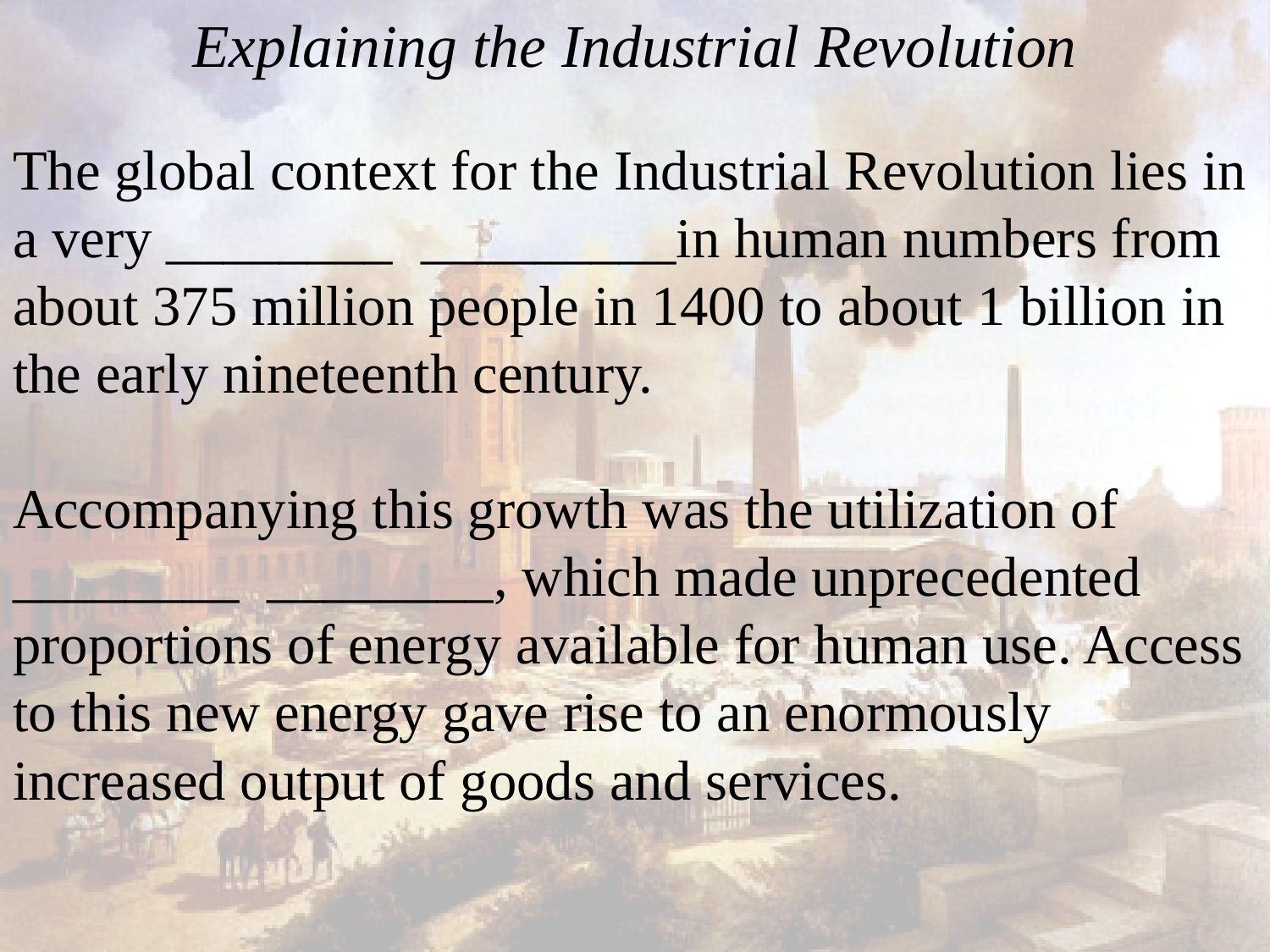

# Explaining the Industrial Revolution
The global context for the Industrial Revolution lies in a very ________  _________in human numbers from about 375 million people in 1400 to about 1 billion in the early nineteenth century.

Accompanying this growth was the utilization of ________  ________, which made unprecedented proportions of energy available for human use. Access to this new energy gave rise to an enormously increased output of goods and services.